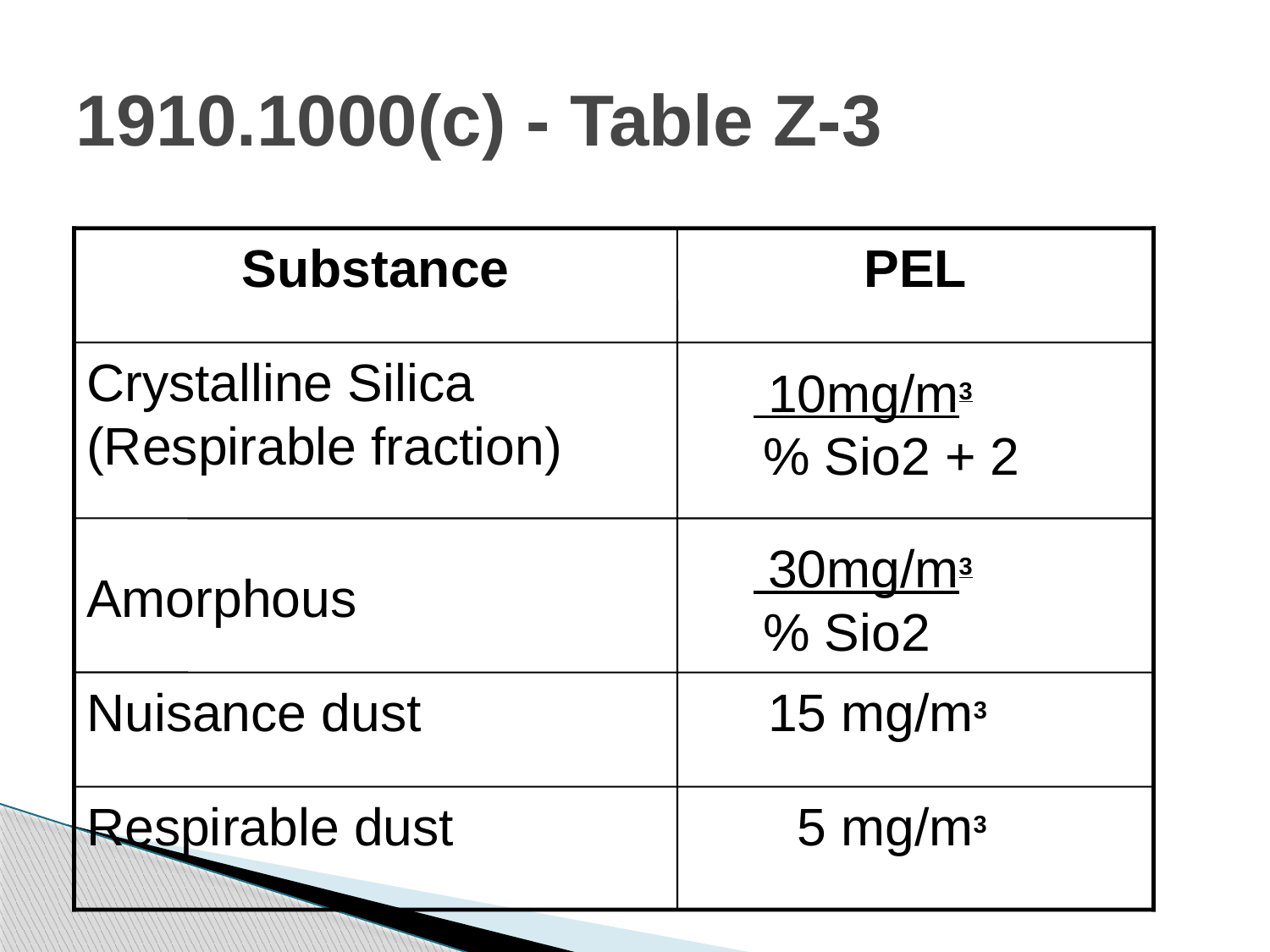

# 1910.1000(c) - Table Z-3
Substance

PEL

Crystalline Silica
(Respirable fraction)

 10mg/m3
     % Sio2 + 2

 30mg/m3
     % Sio2

Amorphous
Nuisance dust

 15 mg/m3
Respirable dust

   5 mg/m3